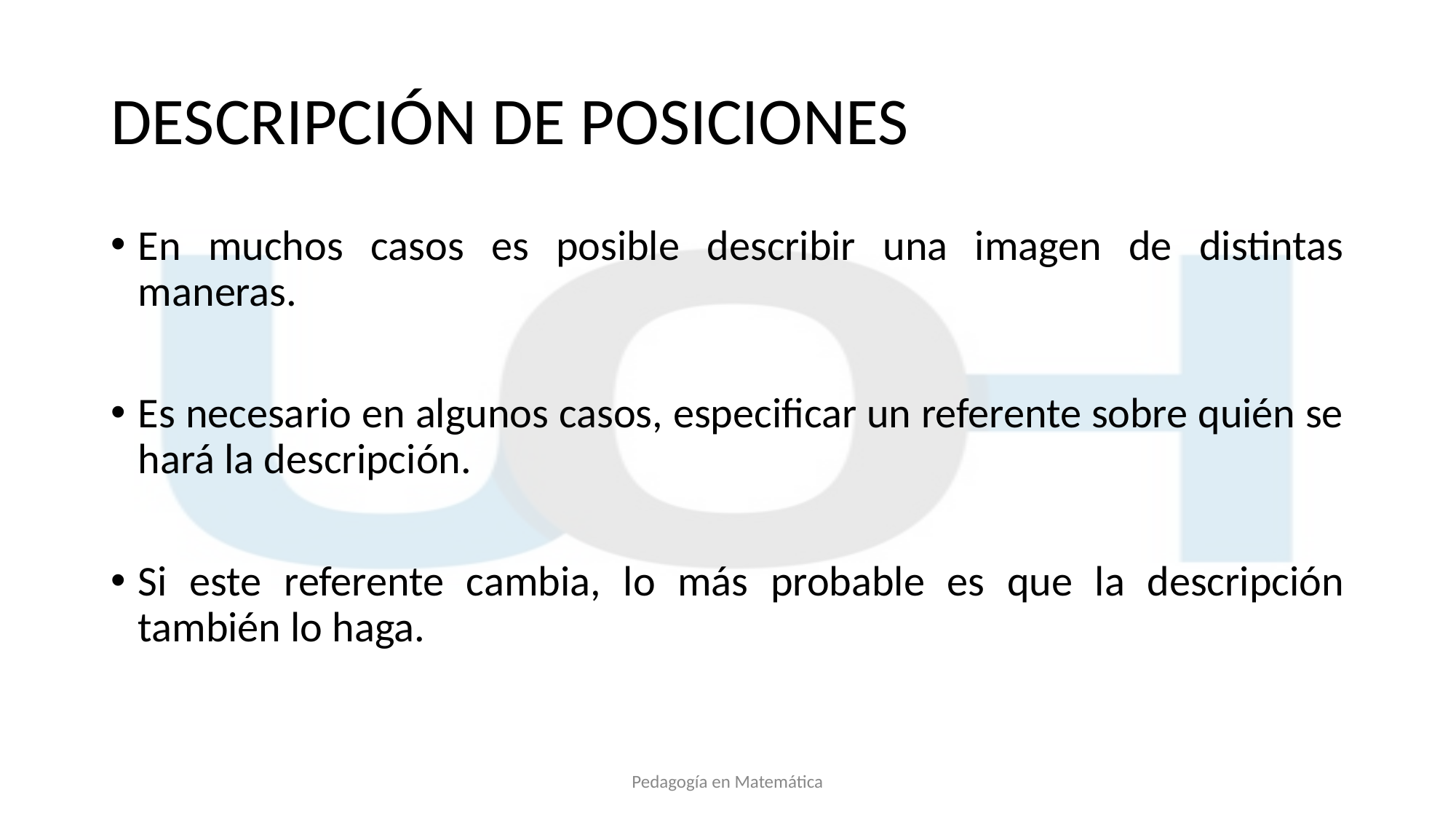

# DESCRIPCIÓN DE POSICIONES
En muchos casos es posible describir una imagen de distintas maneras.

Es necesario en algunos casos, especificar un referente sobre quién se hará la descripción.

Si este referente cambia, lo más probable es que la descripción también lo haga.

Pedagogía en Matemática